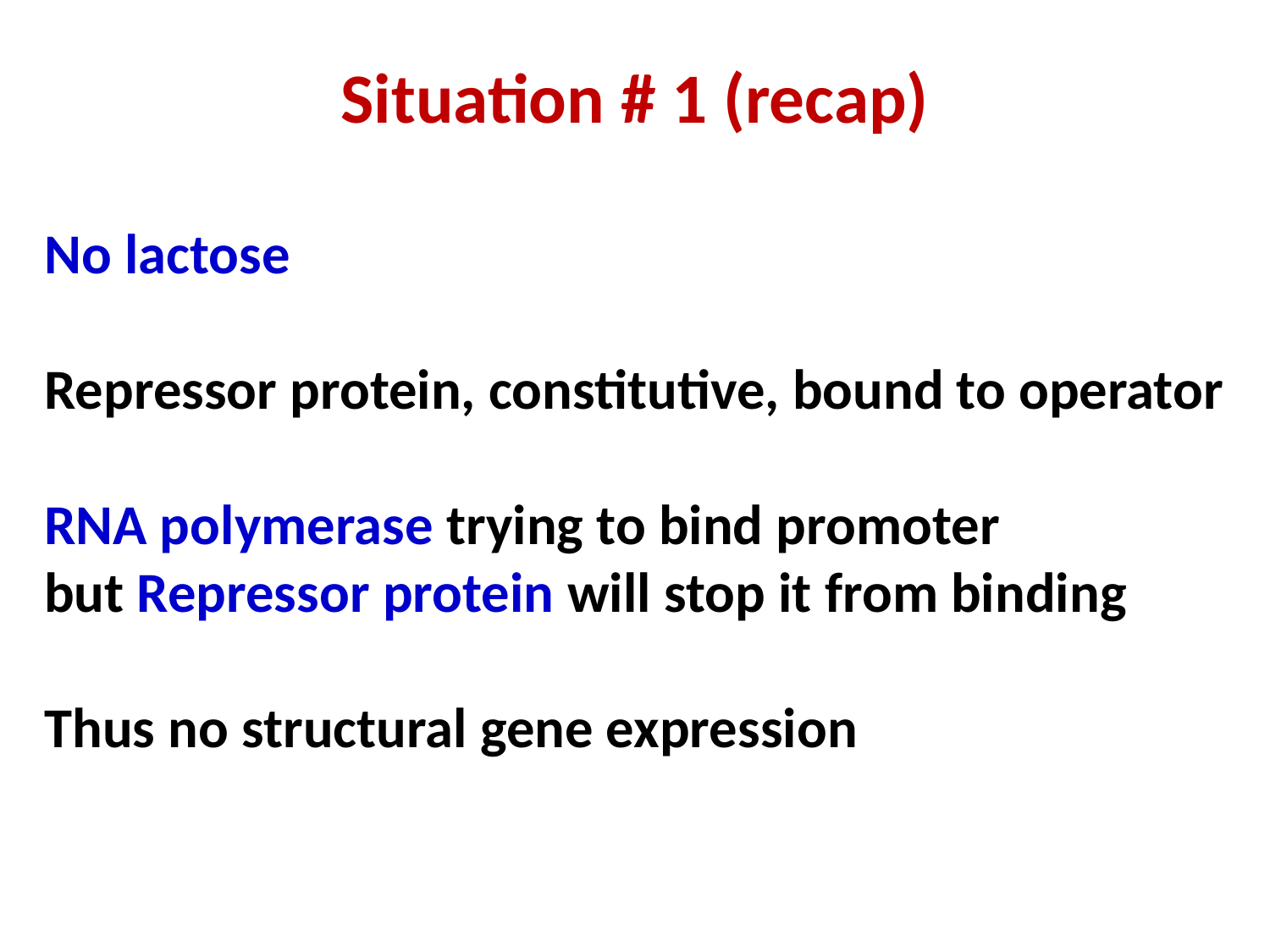

# Situation # 1 (recap)
No lactose

Repressor protein, constitutive, bound to operator

RNA polymerase trying to bind promoter
but Repressor protein will stop it from binding

Thus no structural gene expression